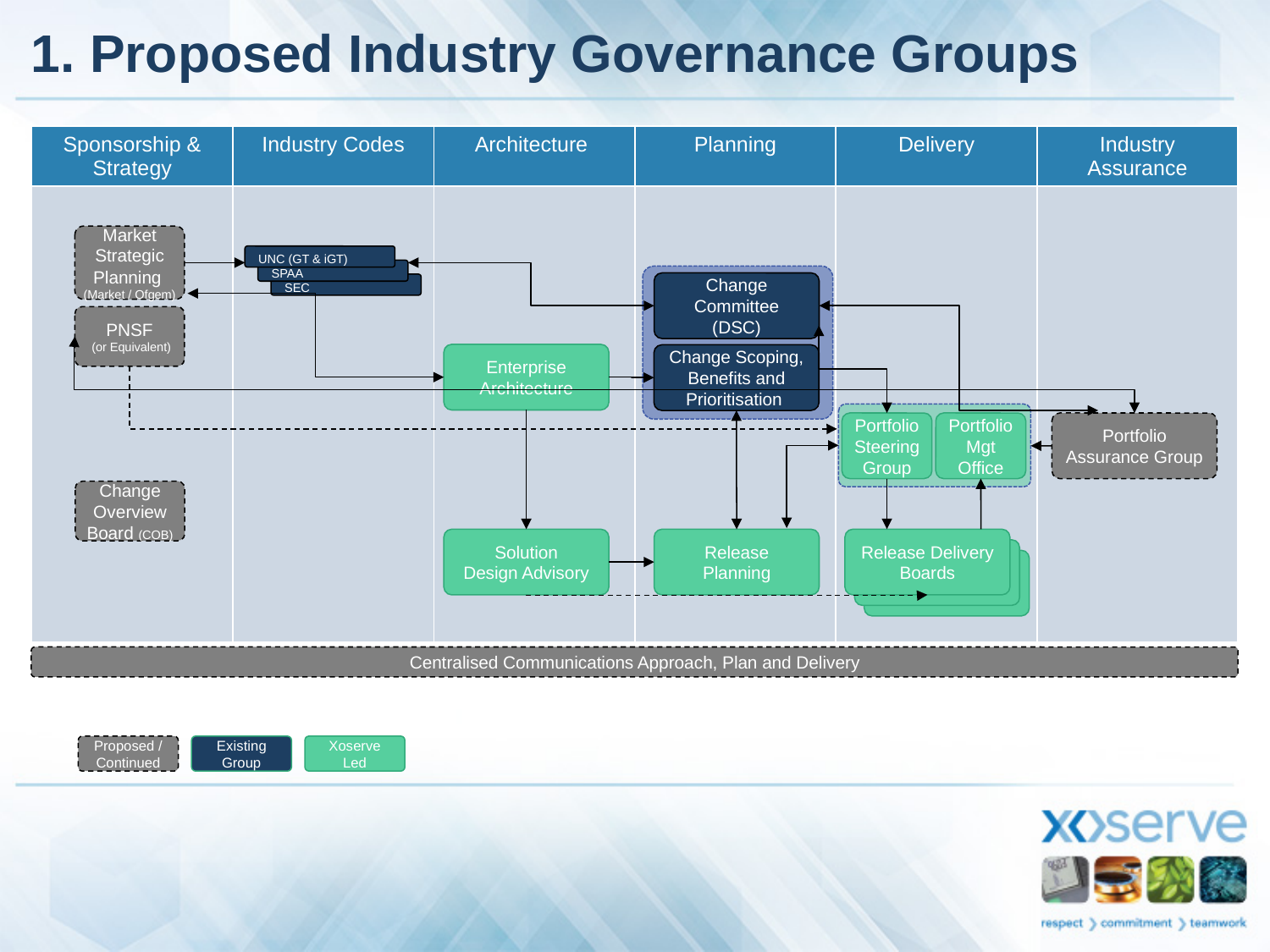

# 1. Proposed Industry Governance Groups
| Sponsorship & Strategy | Industry Codes | Architecture | Planning | Delivery | Industry Assurance |
| --- | --- | --- | --- | --- | --- |
|  |  |  |  |  |  |
Market Strategic Planning
(Market / Ofgem)
UNC (GT & iGT)
SPAA

Change Committee (DSC)
SEC
PNSF
 (or Equivalent)
Enterprise Architecture
Change Scoping, Benefits and Prioritisation

Portfolio Steering Group
Portfolio Mgt Office
Portfolio Assurance Group
Change Overview Board (COB)
Solution
Design Advisory
Release Planning
Release Delivery Boards
Project Mgt Boards
Project Mgt Boards
Centralised Communications Approach, Plan and Delivery
Proposed / Continued
Existing Group
Xoserve Led